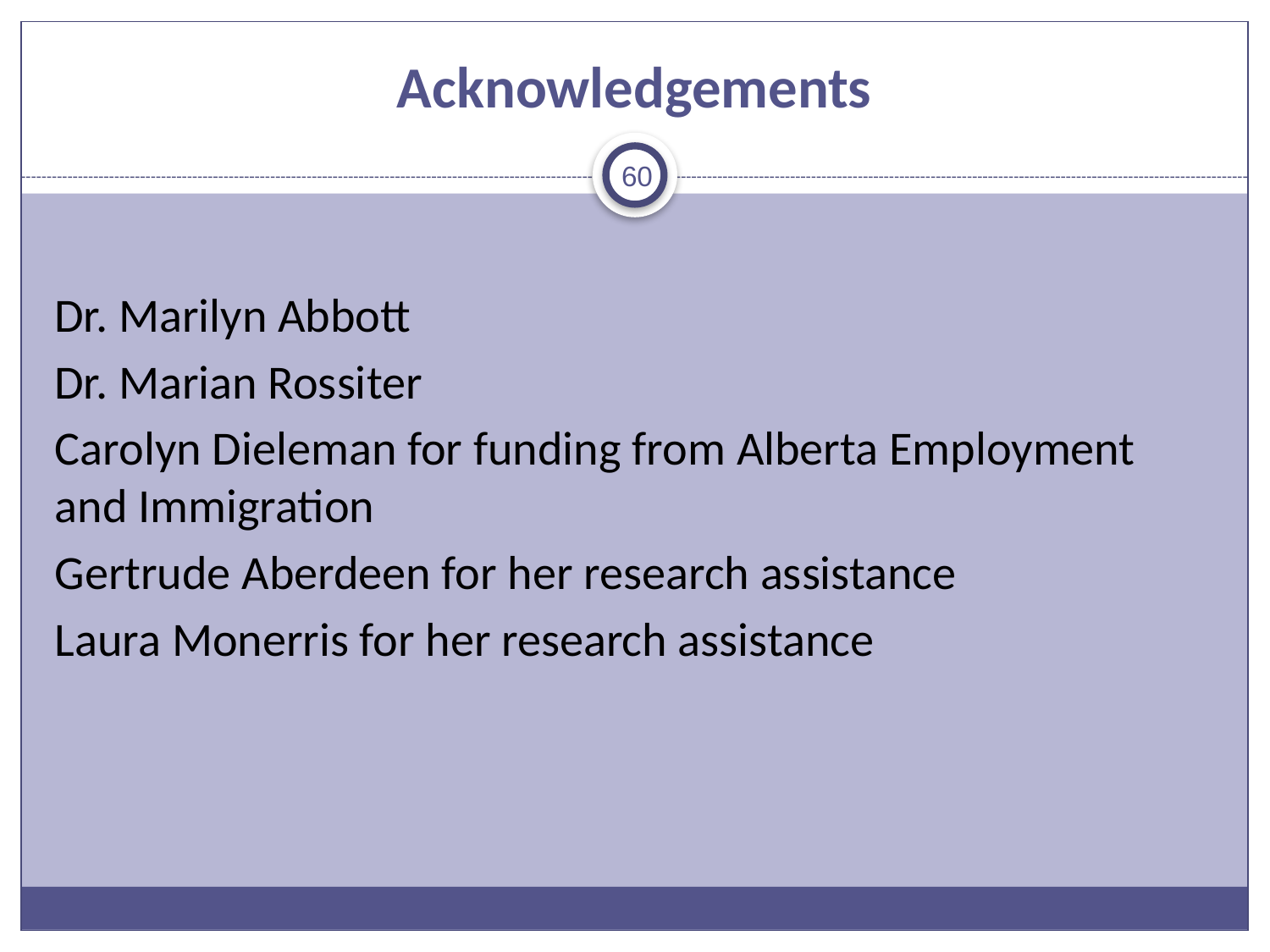

Acknowledgements

Dr. Marilyn Abbott
Dr. Marian Rossiter
Carolyn Dieleman for funding from Alberta Employment and Immigration
Gertrude Aberdeen for her research assistance
Laura Monerris for her research assistance
60